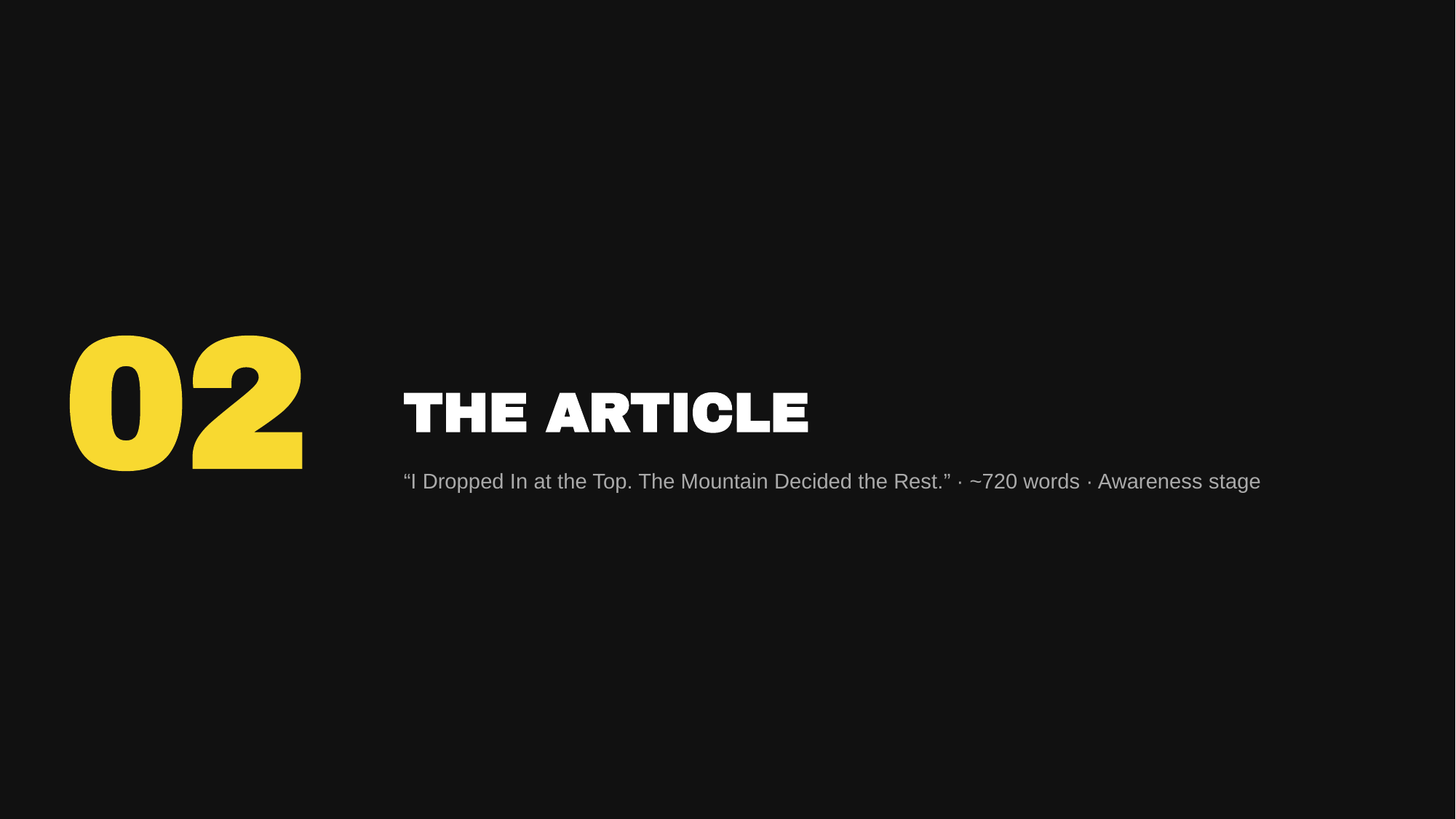

02
THE ARTICLE
“I Dropped In at the Top. The Mountain Decided the Rest.” · ~720 words · Awareness stage